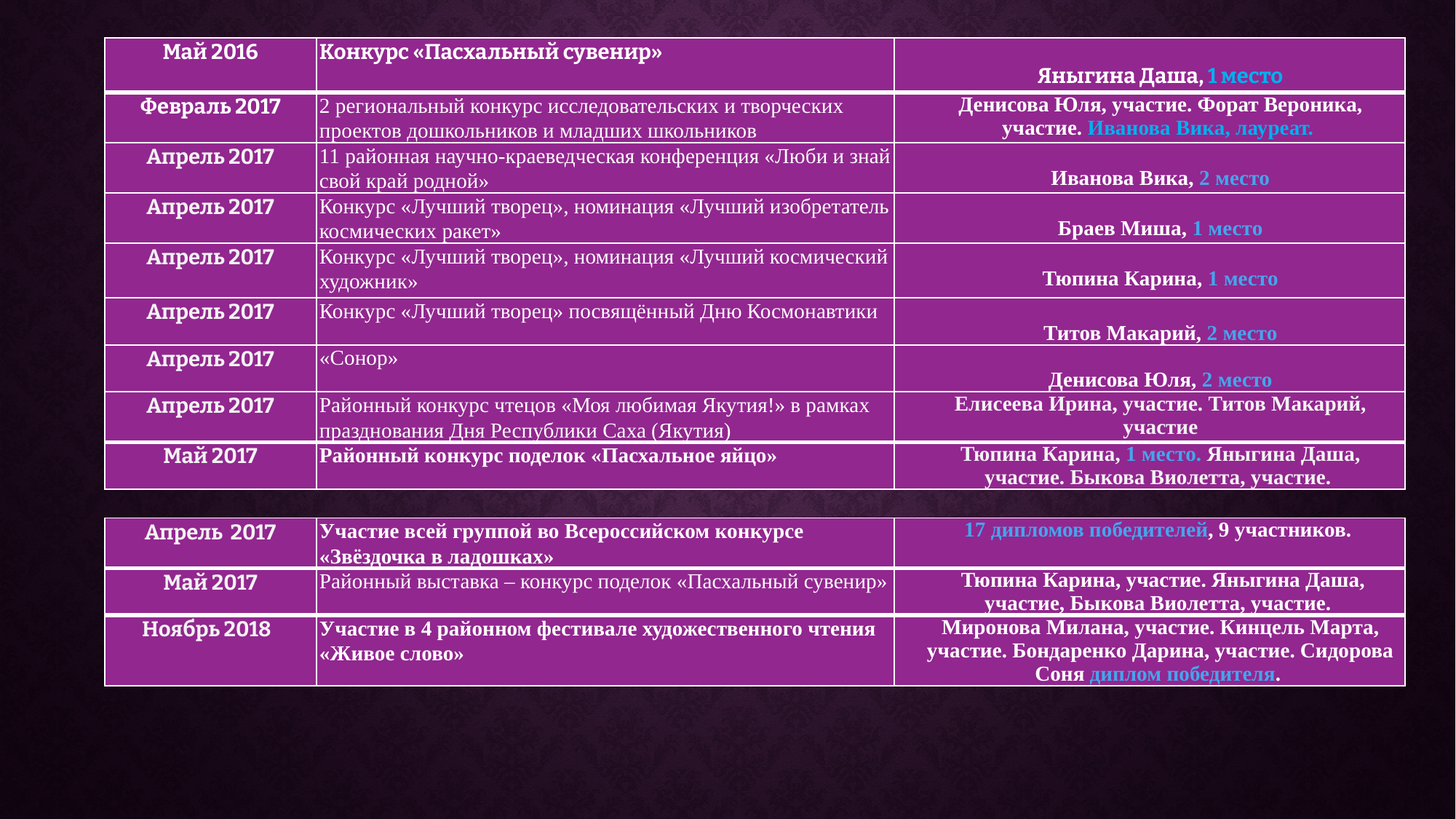

| Май 2016 | Конкурс «Пасхальный сувенир» | Яныгина Даша, 1 место |
| --- | --- | --- |
| Февраль 2017 | 2 региональный конкурс исследовательских и творческих проектов дошкольников и младших школьников | Денисова Юля, участие. Форат Вероника, участие. Иванова Вика, лауреат. |
| Апрель 2017 | 11 районная научно-краеведческая конференция «Люби и знай свой край родной» | Иванова Вика, 2 место |
| Апрель 2017 | Конкурс «Лучший творец», номинация «Лучший изобретатель космических ракет» | Браев Миша, 1 место |
| Апрель 2017 | Конкурс «Лучший творец», номинация «Лучший космический художник» | Тюпина Карина, 1 место |
| Апрель 2017 | Конкурс «Лучший творец» посвящённый Дню Космонавтики | Титов Макарий, 2 место |
| Апрель 2017 | «Сонор» | Денисова Юля, 2 место |
| Апрель 2017 | Районный конкурс чтецов «Моя любимая Якутия!» в рамках празднования Дня Республики Саха (Якутия) | Елисеева Ирина, участие. Титов Макарий, участие |
| Май 2017 | Районный конкурс поделок «Пасхальное яйцо» | Тюпина Карина, 1 место. Яныгина Даша, участие. Быкова Виолетта, участие. |
| Апрель 2017 | Участие всей группой во Всероссийском конкурсе «Звёздочка в ладошках» | 17 дипломов победителей, 9 участников. |
| --- | --- | --- |
| Май 2017 | Районный выставка – конкурс поделок «Пасхальный сувенир» | Тюпина Карина, участие. Яныгина Даша, участие, Быкова Виолетта, участие. |
| Ноябрь 2018 | Участие в 4 районном фестивале художественного чтения «Живое слово» | Миронова Милана, участие. Кинцель Марта, участие. Бондаренко Дарина, участие. Сидорова Соня диплом победителя. |